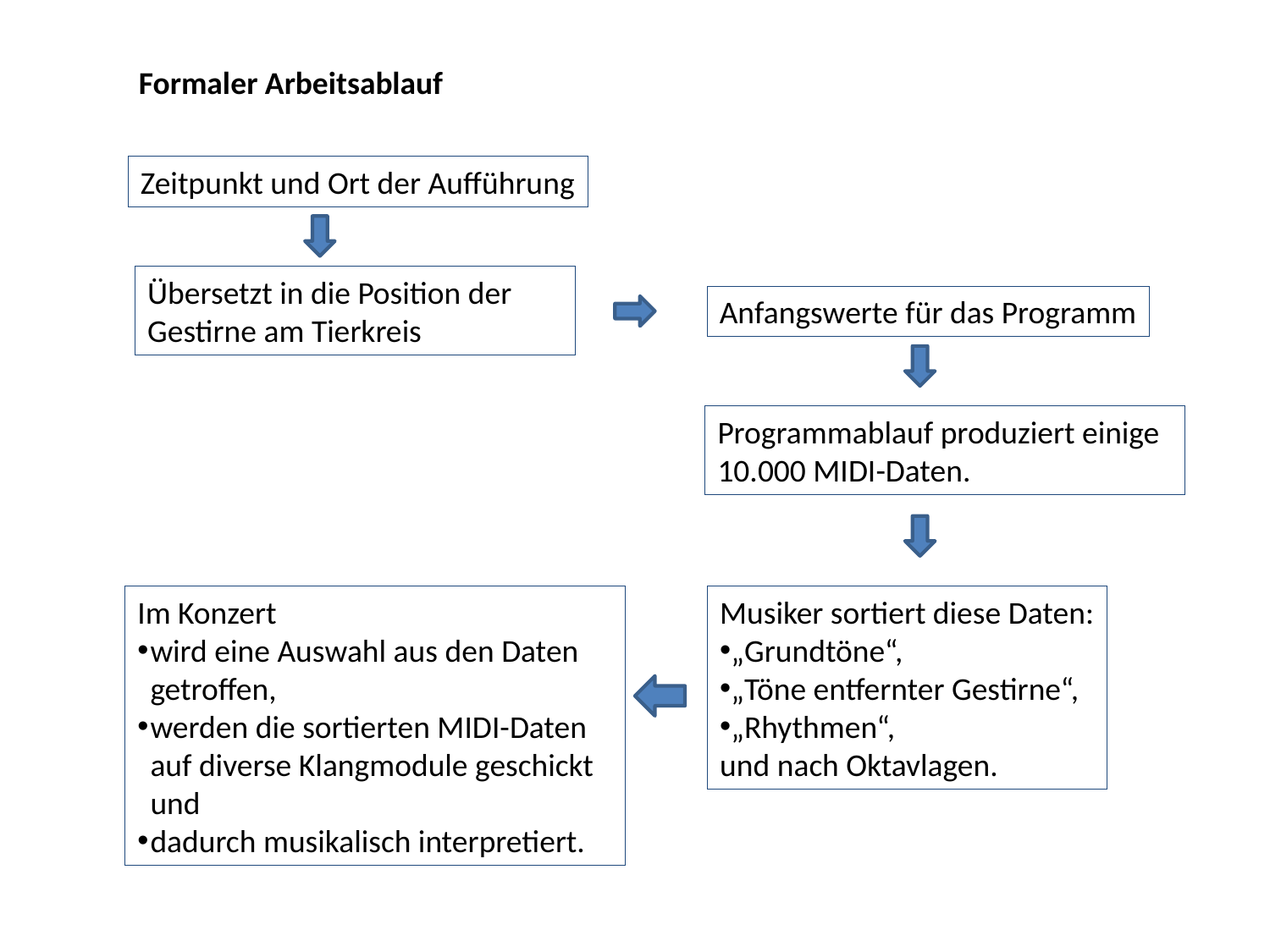

Formaler Arbeitsablauf
Zeitpunkt und Ort der Aufführung

Übersetzt in die Position der Gestirne am Tierkreis
Anfangswerte für das Programm

Programmablauf produziert einige 10.000 MIDI-Daten.

Im Konzert
wird eine Auswahl aus den Daten getroffen,
werden die sortierten MIDI-Daten auf diverse Klangmodule geschickt und
dadurch musikalisch interpretiert.
Musiker sortiert diese Daten:
„Grundtöne“,
„Töne entfernter Gestirne“,
„Rhythmen“,
und nach Oktavlagen.